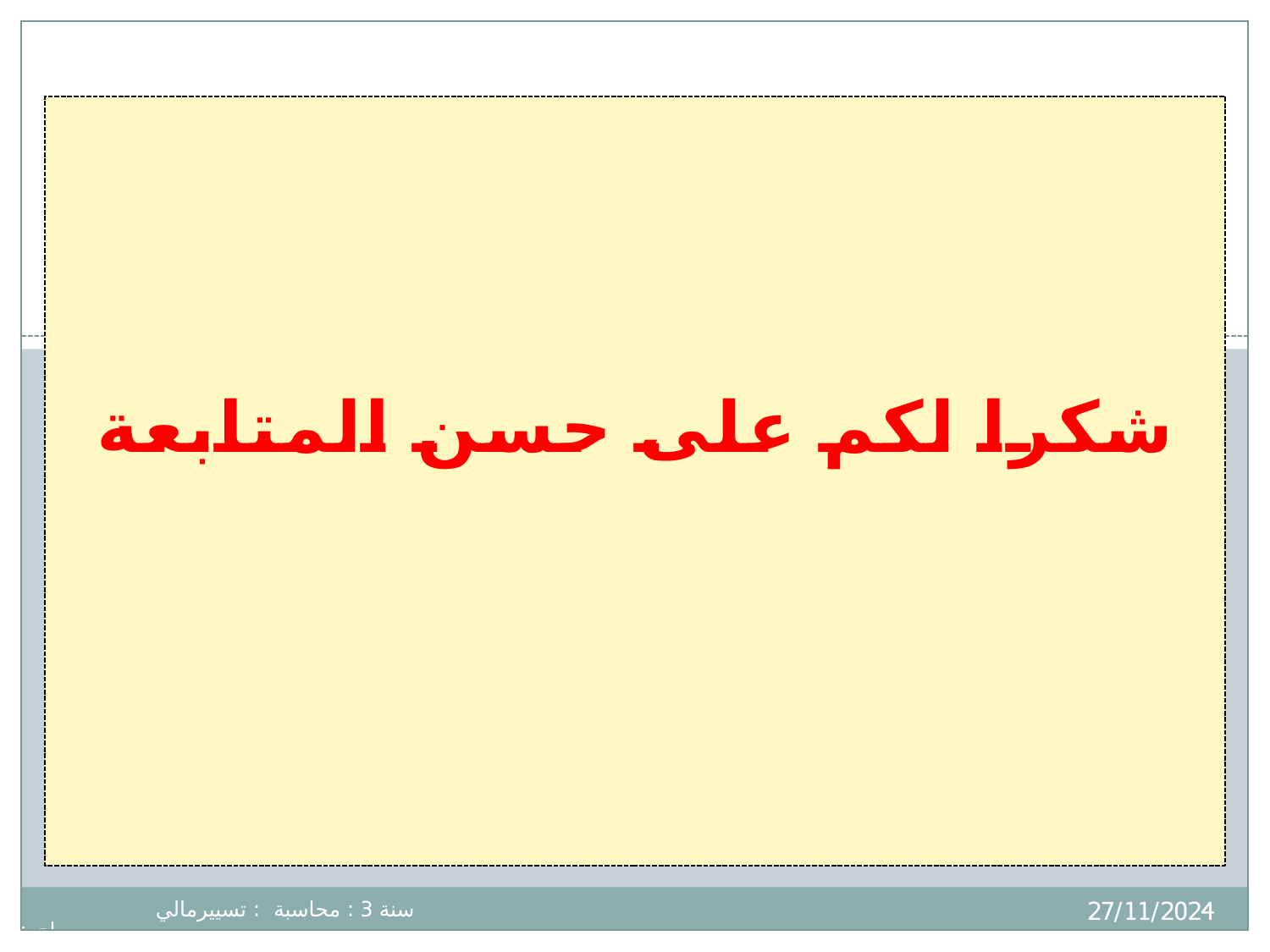

شكرا لكم على حسن المتابعة
30
27/11/2024
سنة 3 : محاسبة  : تسييرمالي                       أ. د بوداح عبدالجليل